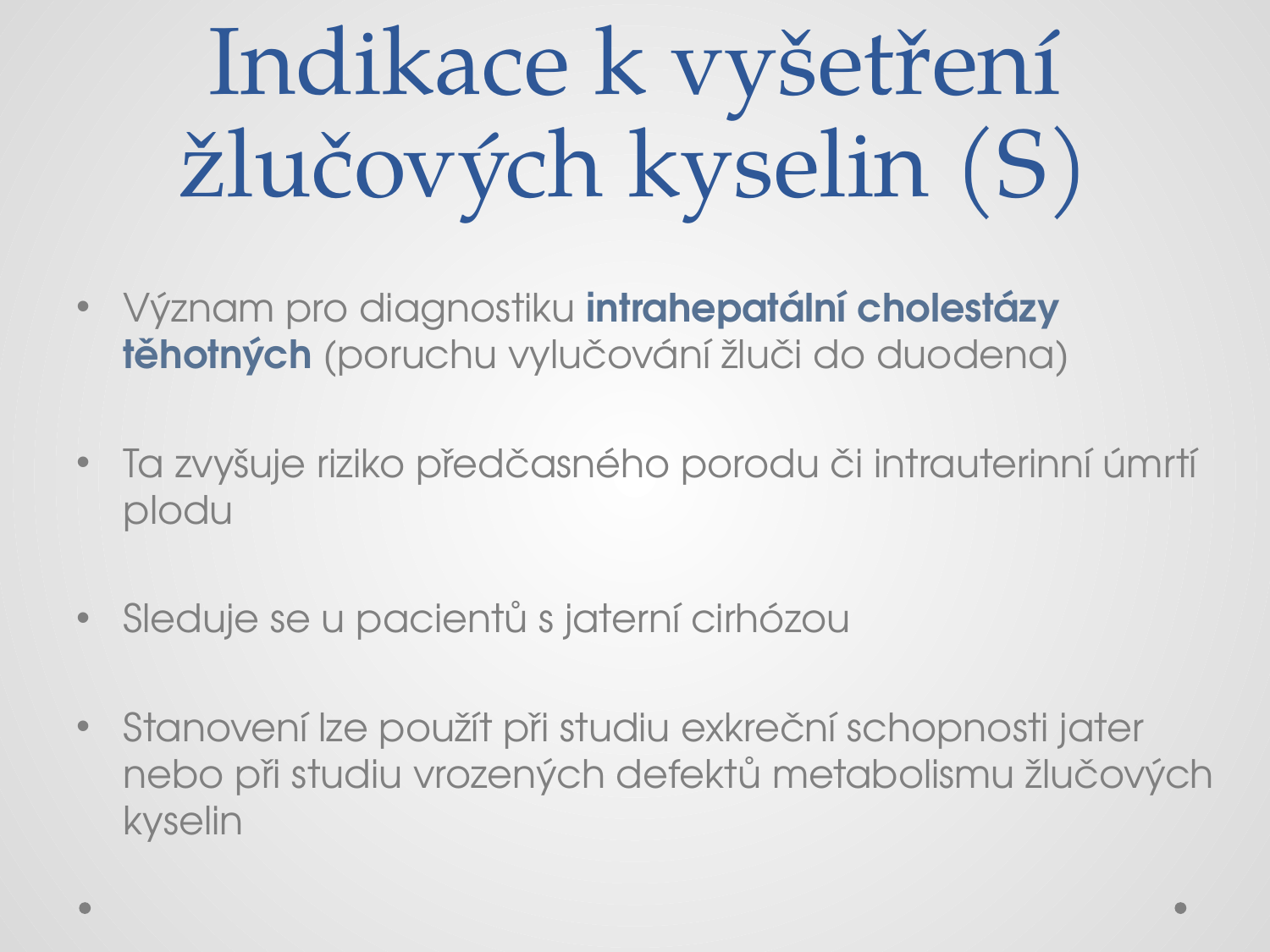

# Indikace k vyšetření žlučových kyselin (S)

Význam pro diagnostiku intrahepatální cholestázy těhotných (poruchu vylučování žluči do duodena)

Ta zvyšuje riziko předčasného porodu či intrauterinní úmrtí plodu

Sleduje se u pacientů s jaterní cirhózou

Stanovení lze použít při studiu exkreční schopnosti jater nebo při studiu vrozených defektů metabolismu žlučových kyselin